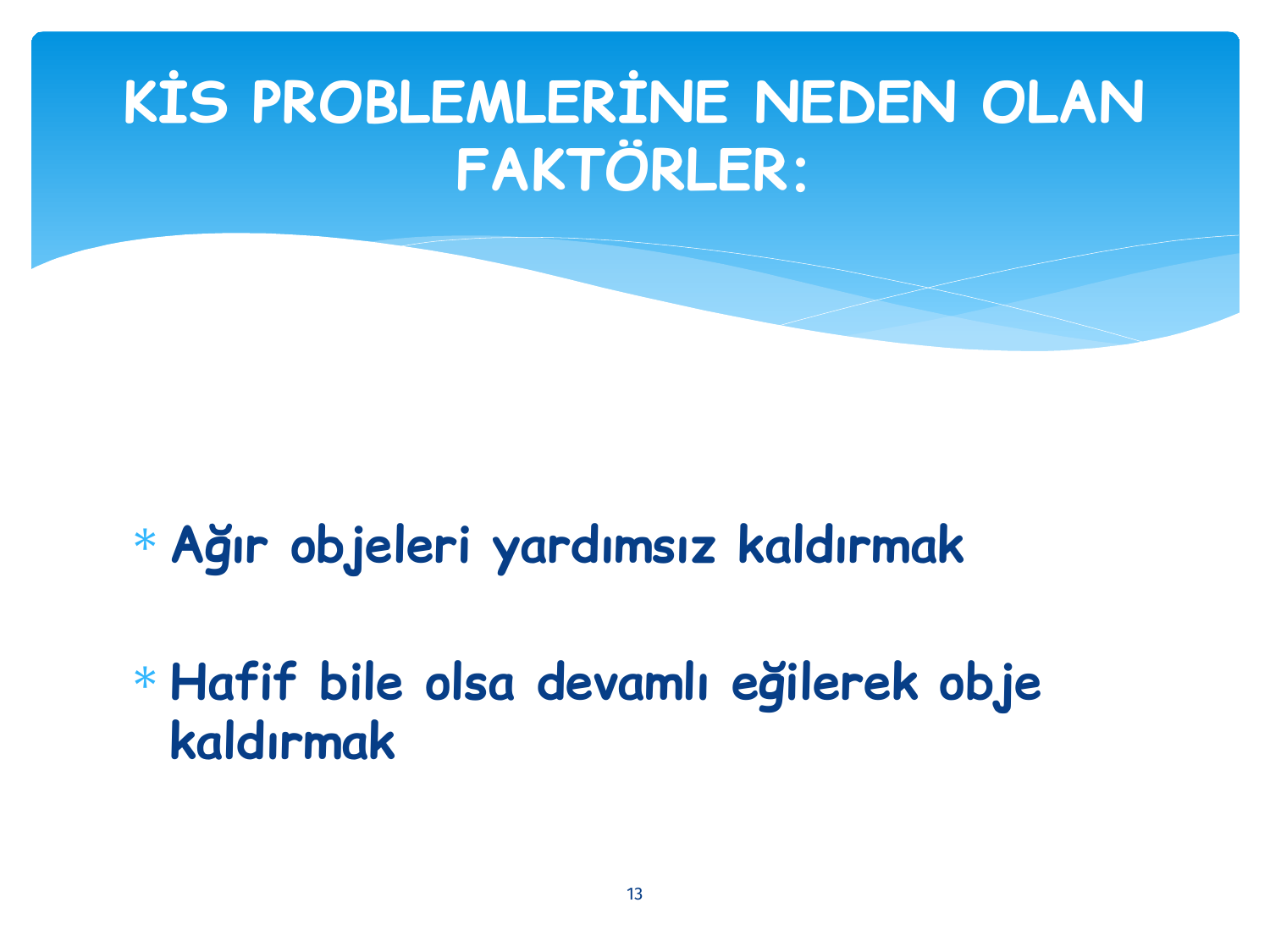

# KİS PROBLEMLERİNE NEDEN OLAN FAKTÖRLER:
Ağır objeleri yardımsız kaldırmak

Hafif bile olsa devamlı eğilerek obje kaldırmak
13